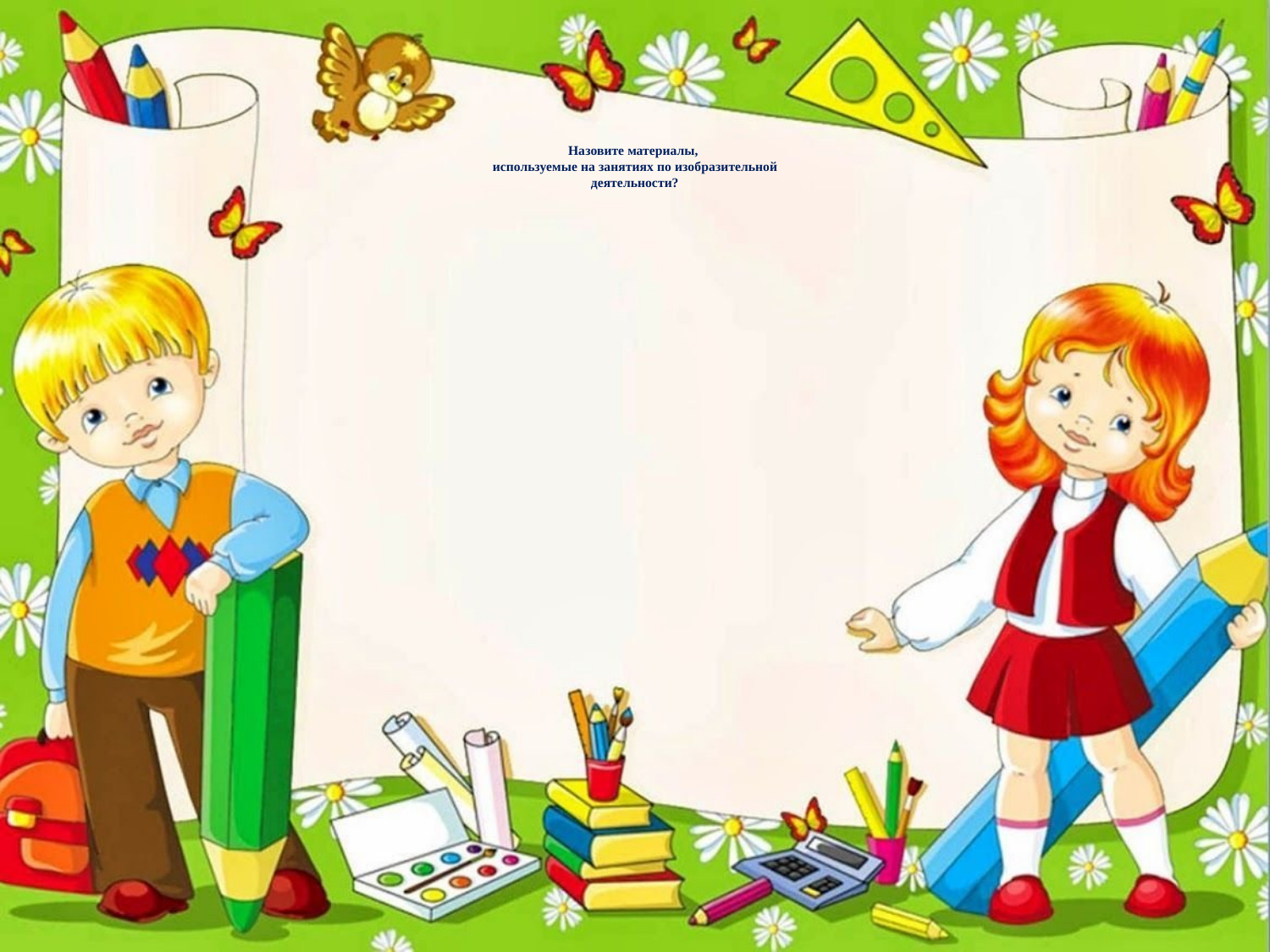

# Назовите материалы, используемые на занятиях по изобразительной деятельности?